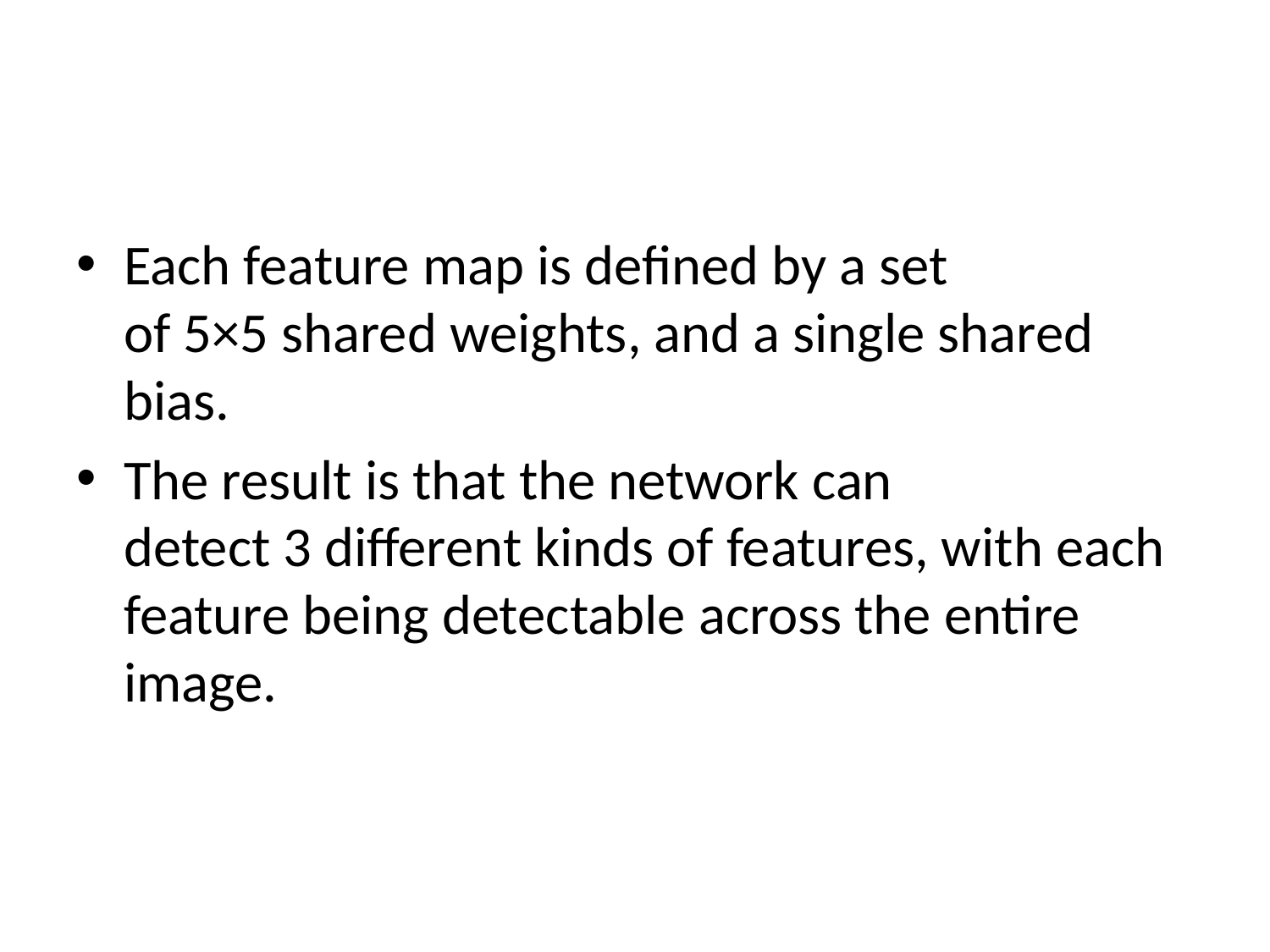

#
Each feature map is defined by a set of 5×5 shared weights, and a single shared bias.
The result is that the network can detect 3 different kinds of features, with each feature being detectable across the entire image.